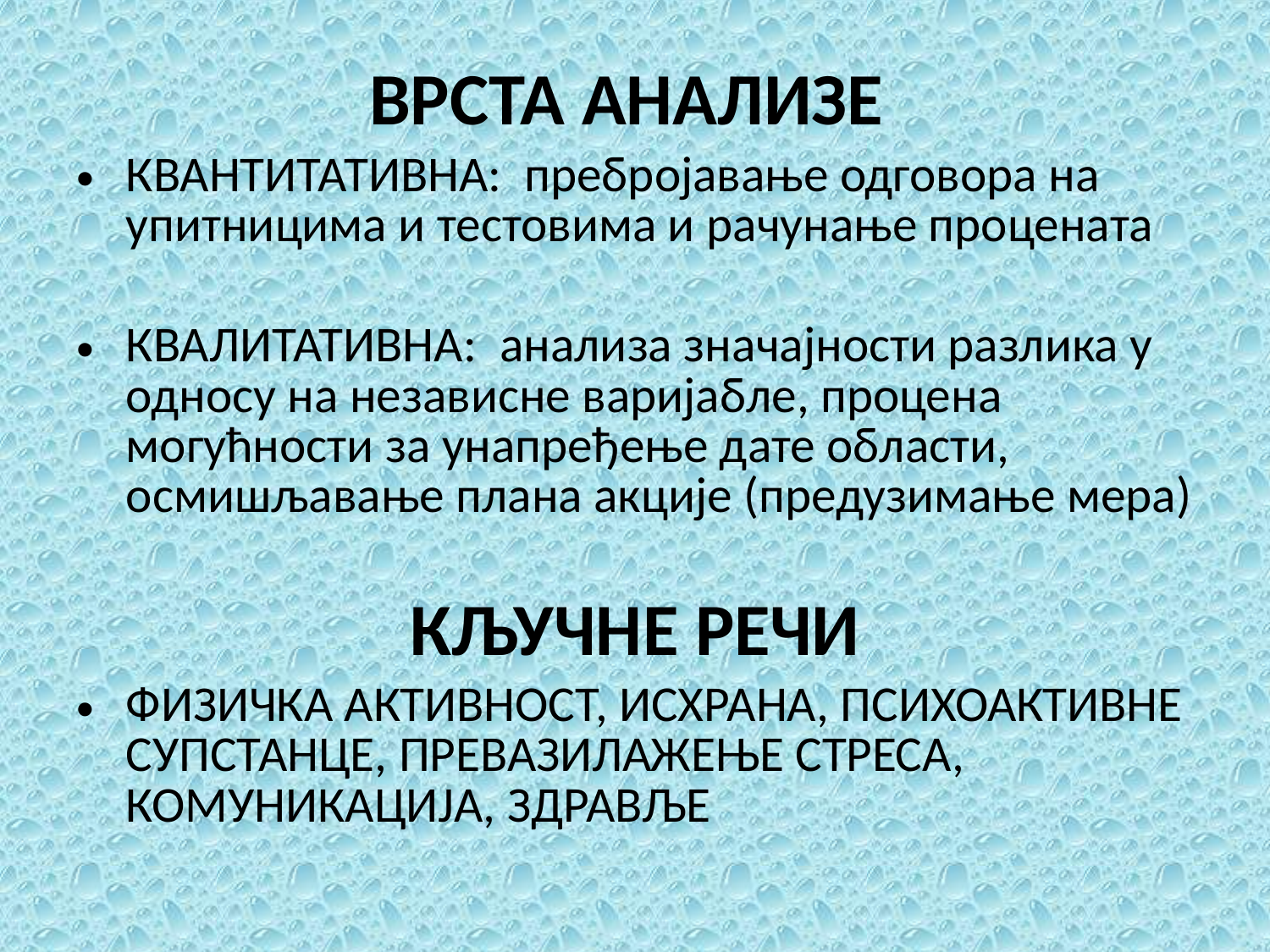

ВРСТА АНАЛИЗЕ
КВАНТИТАТИВНА:  пребројавање одговора на упитницима и тестовима и рачунање процената

КВАЛИТАТИВНА:  анализа значајности разлика у односу на независне варијабле, процена могућности за унапређење дате области, осмишљавање плана акције (предузимање мера)

КЉУЧНЕ РЕЧИ
ФИЗИЧКА АКТИВНОСТ, ИСХРАНА, ПСИХОАКТИВНЕ СУПСТАНЦЕ, ПРЕВАЗИЛАЖЕЊЕ СТРЕСА, КОМУНИКАЦИЈА, ЗДРАВЉЕ